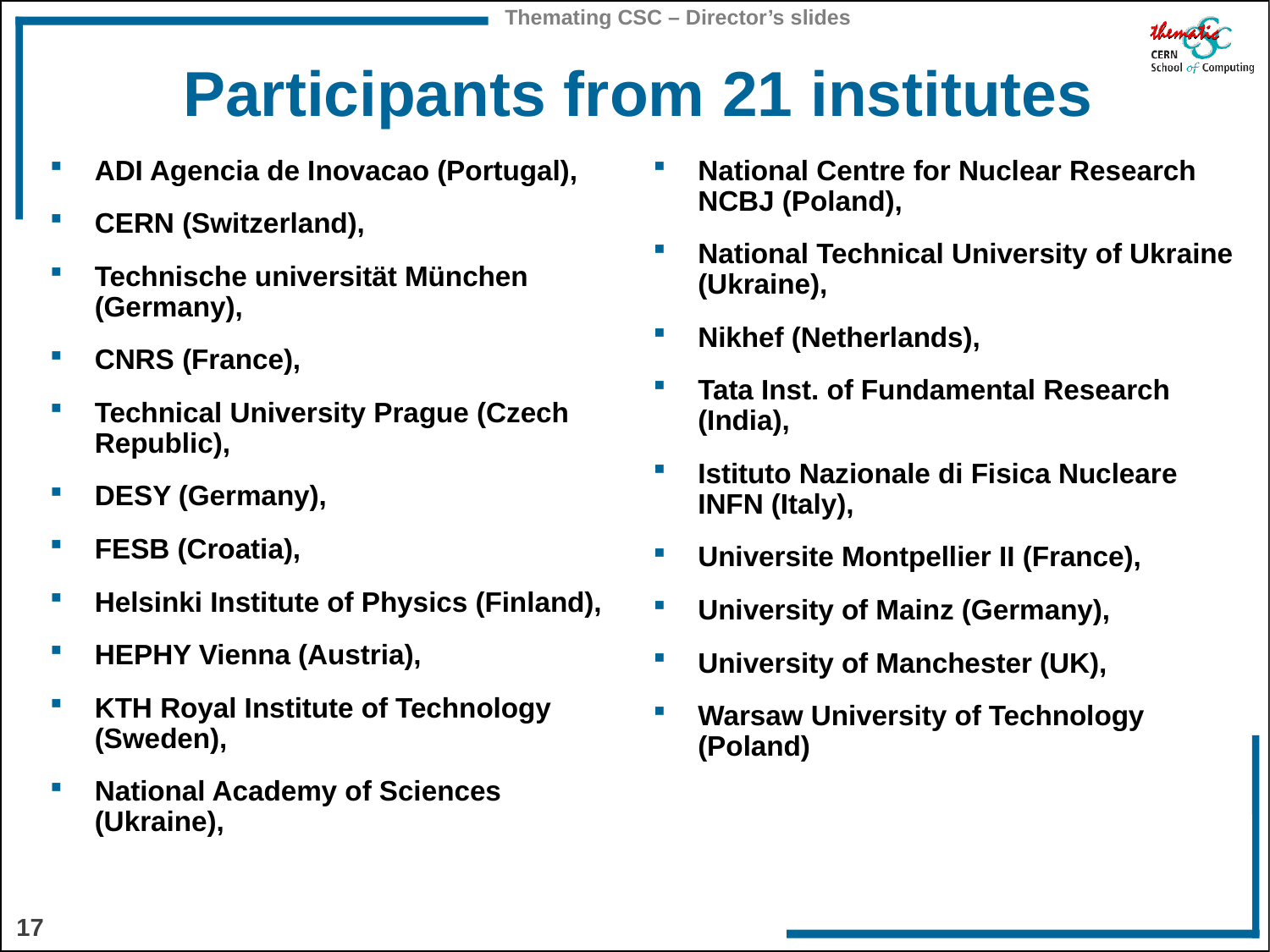

# Participants from 21 institutes
ADI Agencia de Inovacao (Portugal),
CERN (Switzerland),
Technische universität München (Germany),
CNRS (France),
Technical University Prague (Czech Republic),
DESY (Germany),
FESB (Croatia),
Helsinki Institute of Physics (Finland),
HEPHY Vienna (Austria),
KTH Royal Institute of Technology (Sweden),
National Academy of Sciences (Ukraine),
National Centre for Nuclear Research NCBJ (Poland),
National Technical University of Ukraine (Ukraine),
Nikhef (Netherlands),
Tata Inst. of Fundamental Research (India),
Istituto Nazionale di Fisica Nucleare INFN (Italy),
Universite Montpellier II (France),
University of Mainz (Germany),
University of Manchester (UK),
Warsaw University of Technology (Poland)